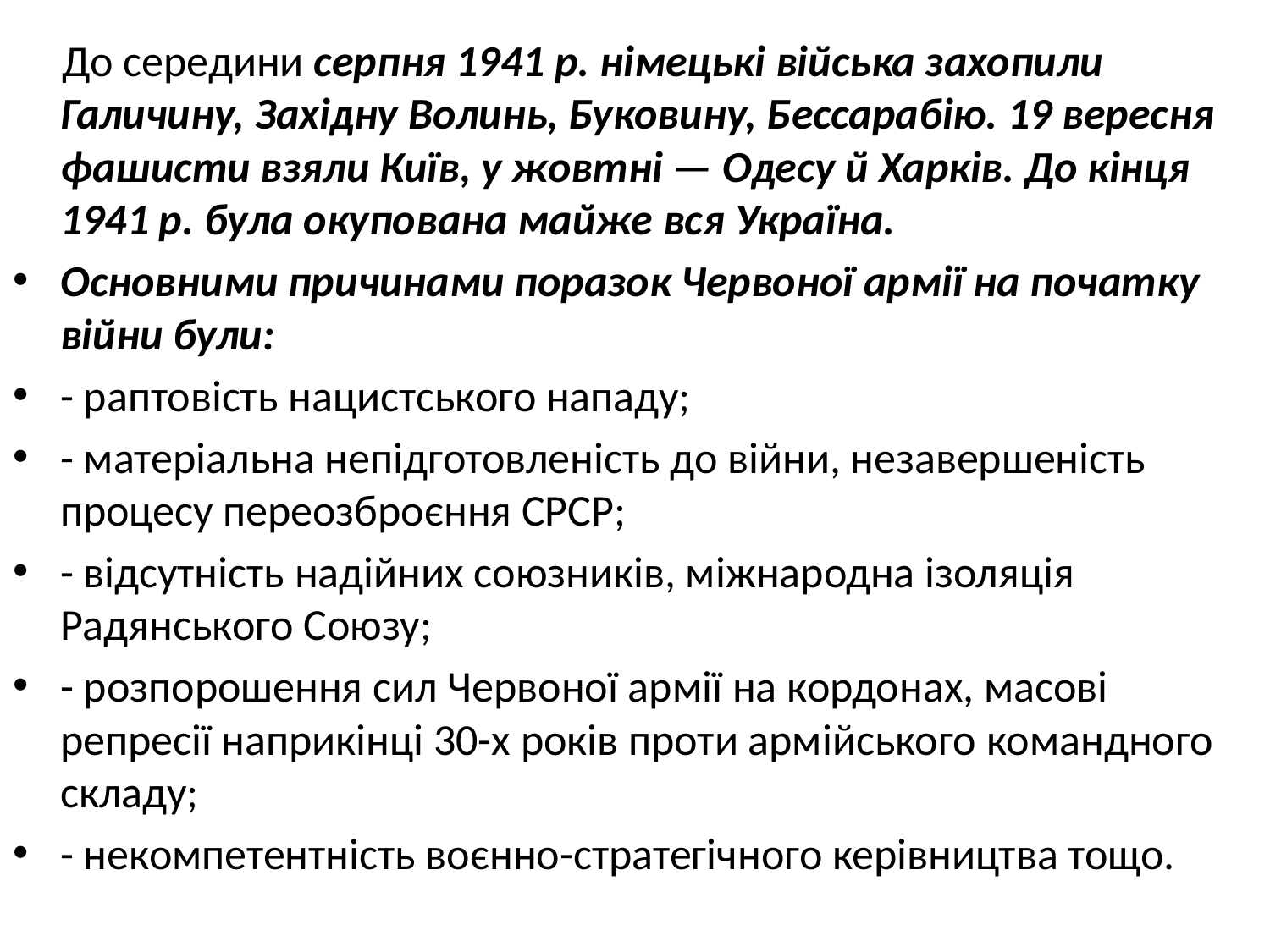

До середини серпня 1941 р. німецькі війська захопили Галичину, Західну Волинь, Буковину, Бессарабію. 19 вересня фашисти взяли Київ, у жовтні — Одесу й Харків. До кінця 1941 р. була окупована майже вся Україна.
Основними причинами поразок Червоної армії на початку війни були:
- раптовість нацистського нападу;
- матеріальна непідготовленість до війни, незавершеність процесу переозброєння СРСР;
- відсутність надійних союзників, міжнародна ізоляція Радянського Союзу;
- розпорошення сил Червоної армії на кордонах, масові репресії наприкінці 30-х років проти армійського командного складу;
- некомпетентність воєнно-стратегічного керівництва тощо.